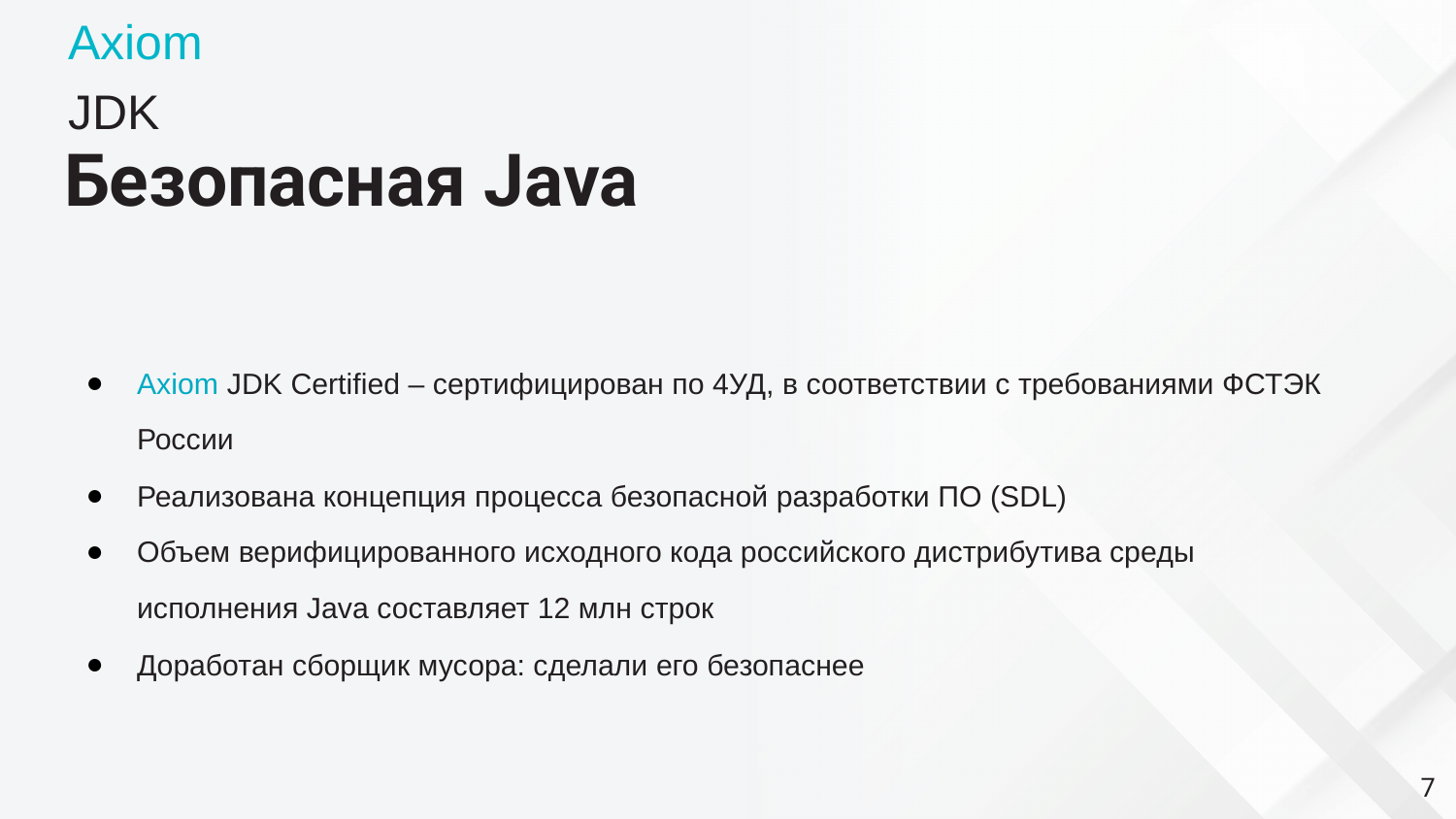

# Безопасная Java
Axiom JDK Certified – сертифицирован по 4УД, в соответствии с требованиями ФСТЭК России
Реализована концепция процесса безопасной разработки ПО (SDL)
Объем верифицированного исходного кода российского дистрибутива среды исполнения Java составляет 12 млн строк
Доработан сборщик мусора: сделали его безопаснее

7